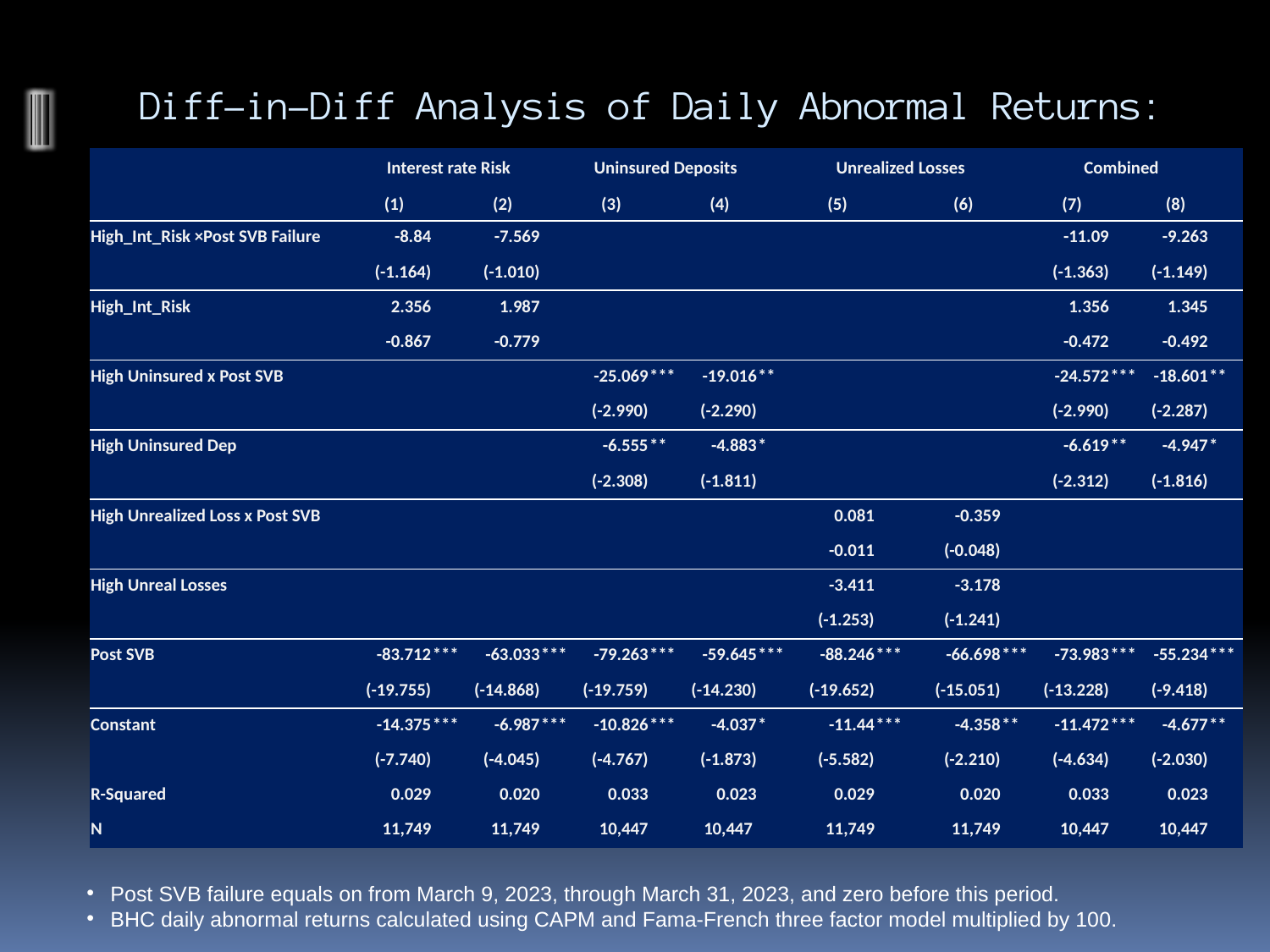

# Diff-in-Diff Analysis of Daily Abnormal Returns:
|  | Interest rate Risk |  |  |  | Uninsured Deposits |  |  |  | Unrealized Losses |  |  |  | Combined |  |  |  |
| --- | --- | --- | --- | --- | --- | --- | --- | --- | --- | --- | --- | --- | --- | --- | --- | --- |
|  | (1) |  | (2) |  | (3) |  | (4) |  | (5) |  | (6) |  | (7) |  | (8) |  |
| High\_Int\_Risk ×Post SVB Failure | -8.84 |  | -7.569 |  |  |  |  |  |  |  |  |  | -11.09 |  | -9.263 |  |
|  | (-1.164) |  | (-1.010) |  |  |  |  |  |  |  |  |  | (-1.363) |  | (-1.149) |  |
| High\_Int\_Risk | 2.356 |  | 1.987 |  |  |  |  |  |  |  |  |  | 1.356 |  | 1.345 |  |
|  | -0.867 |  | -0.779 |  |  |  |  |  |  |  |  |  | -0.472 |  | -0.492 |  |
| High Uninsured x Post SVB |  |  |  |  | -25.069 | \*\*\* | -19.016 | \*\* |  |  |  |  | -24.572 | \*\*\* | -18.601 | \*\* |
|  |  |  |  |  | (-2.990) |  | (-2.290) |  |  |  |  |  | (-2.990) |  | (-2.287) |  |
| High Uninsured Dep |  |  |  |  | -6.555 | \*\* | -4.883 | \* |  |  |  |  | -6.619 | \*\* | -4.947 | \* |
|  |  |  |  |  | (-2.308) |  | (-1.811) |  |  |  |  |  | (-2.312) |  | (-1.816) |  |
| High Unrealized Loss x Post SVB |  |  |  |  |  |  |  |  | 0.081 |  | -0.359 |  |  |  |  |  |
|  |  |  |  |  |  |  |  |  | -0.011 |  | (-0.048) |  |  |  |  |  |
| High Unreal Losses |  |  |  |  |  |  |  |  | -3.411 |  | -3.178 |  |  |  |  |  |
|  |  |  |  |  |  |  |  |  | (-1.253) |  | (-1.241) |  |  |  |  |  |
| Post SVB | -83.712 | \*\*\* | -63.033 | \*\*\* | -79.263 | \*\*\* | -59.645 | \*\*\* | -88.246 | \*\*\* | -66.698 | \*\*\* | -73.983 | \*\*\* | -55.234 | \*\*\* |
|  | (-19.755) |  | (-14.868) |  | (-19.759) |  | (-14.230) |  | (-19.652) |  | (-15.051) |  | (-13.228) |  | (-9.418) |  |
| Constant | -14.375 | \*\*\* | -6.987 | \*\*\* | -10.826 | \*\*\* | -4.037 | \* | -11.44 | \*\*\* | -4.358 | \*\* | -11.472 | \*\*\* | -4.677 | \*\* |
|  | (-7.740) |  | (-4.045) |  | (-4.767) |  | (-1.873) |  | (-5.582) |  | (-2.210) |  | (-4.634) |  | (-2.030) |  |
| R-Squared | 0.029 |  | 0.020 |  | 0.033 |  | 0.023 |  | 0.029 |  | 0.020 |  | 0.033 |  | 0.023 |  |
| N | 11,749 |  | 11,749 |  | 10,447 |  | 10,447 |  | 11,749 |  | 11,749 |  | 10,447 |  | 10,447 |  |
Post SVB failure equals on from March 9, 2023, through March 31, 2023, and zero before this period.
BHC daily abnormal returns calculated using CAPM and Fama-French three factor model multiplied by 100.